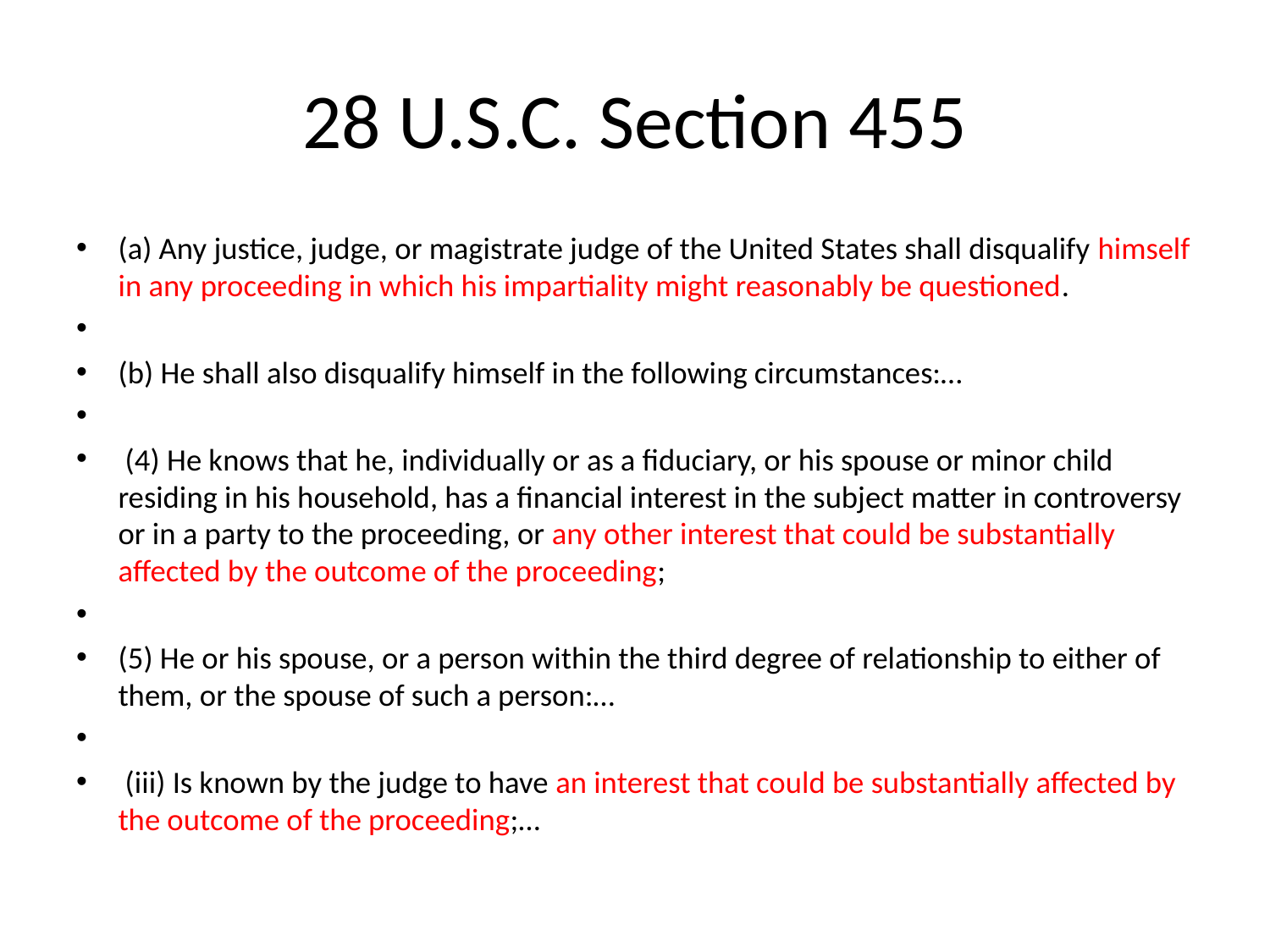

# 28 U.S.C. Section 455
(a) Any justice, judge, or magistrate judge of the United States shall disqualify himself in any proceeding in which his impartiality might reasonably be questioned.

(b) He shall also disqualify himself in the following circumstances:…

 (4) He knows that he, individually or as a fiduciary, or his spouse or minor child residing in his household, has a financial interest in the subject matter in controversy or in a party to the proceeding, or any other interest that could be substantially affected by the outcome of the proceeding;

(5) He or his spouse, or a person within the third degree of relationship to either of them, or the spouse of such a person:…

 (iii) Is known by the judge to have an interest that could be substantially affected by the outcome of the proceeding;…